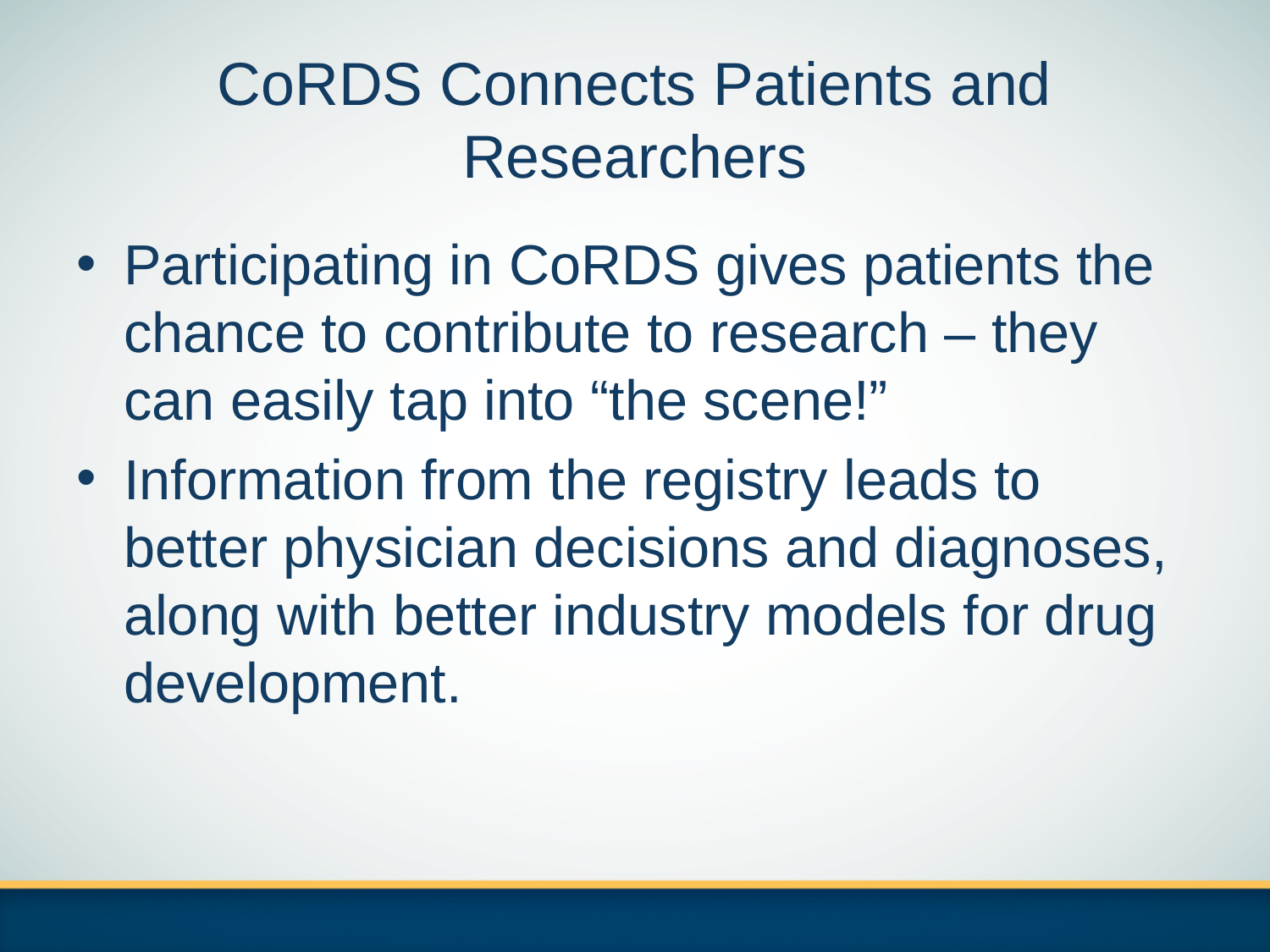

# CoRDS Connects Patients and Researchers
Participating in CoRDS gives patients the chance to contribute to research – they can easily tap into “the scene!”
Information from the registry leads to better physician decisions and diagnoses, along with better industry models for drug development.